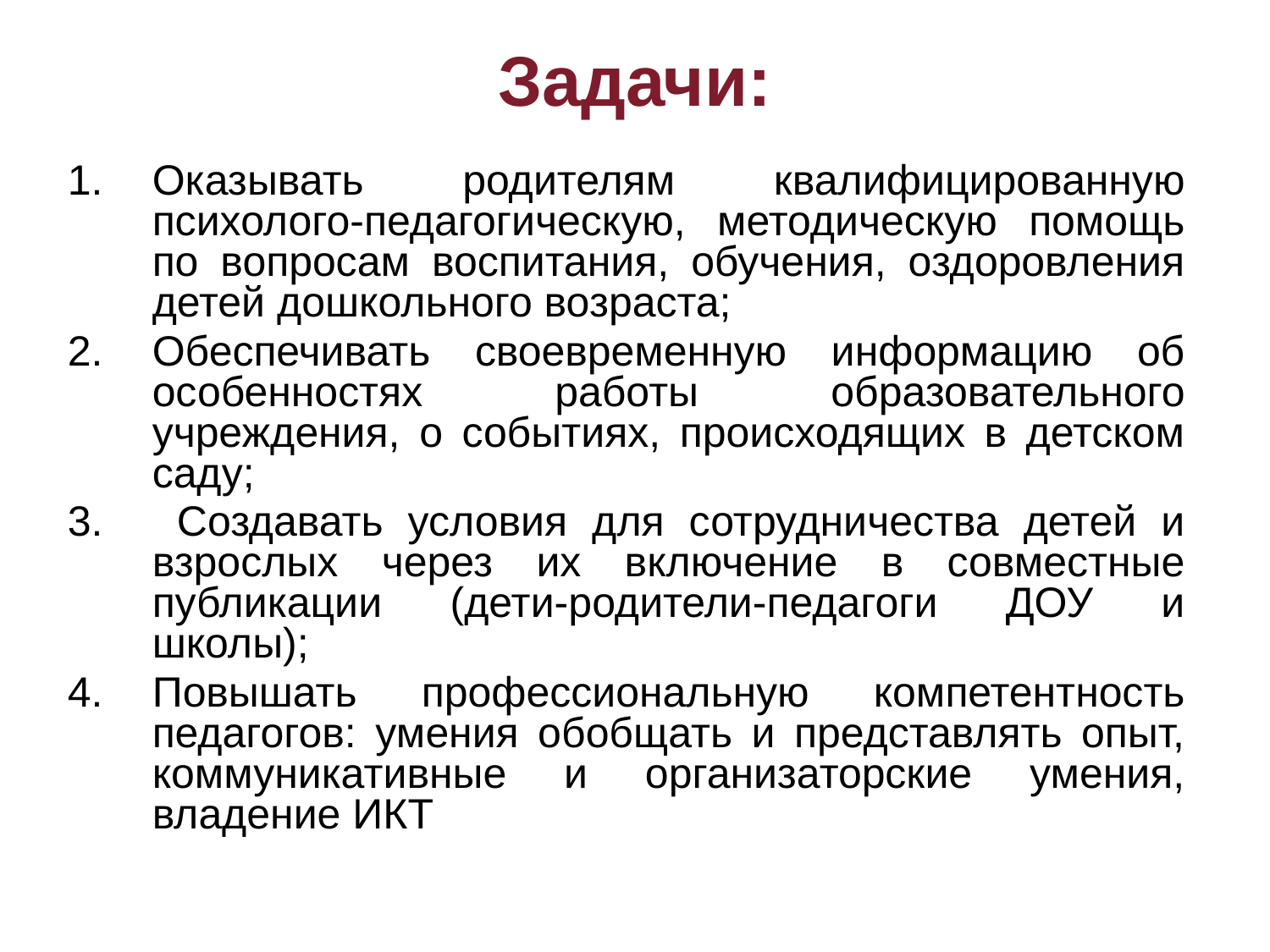

Задачи:
Оказывать родителям квалифицированную психолого-педагогическую, методическую помощь по вопросам воспитания, обучения, оздоровления детей дошкольного возраста;
Обеспечивать своевременную информацию об особенностях работы образовательного учреждения, о событиях, происходящих в детском саду;
 Создавать условия для сотрудничества детей и взрослых через их включение в совместные публикации (дети-родители-педагоги ДОУ и школы);
Повышать профессиональную компетентность педагогов: умения обобщать и представлять опыт, коммуникативные и организаторские умения, владение ИКТ